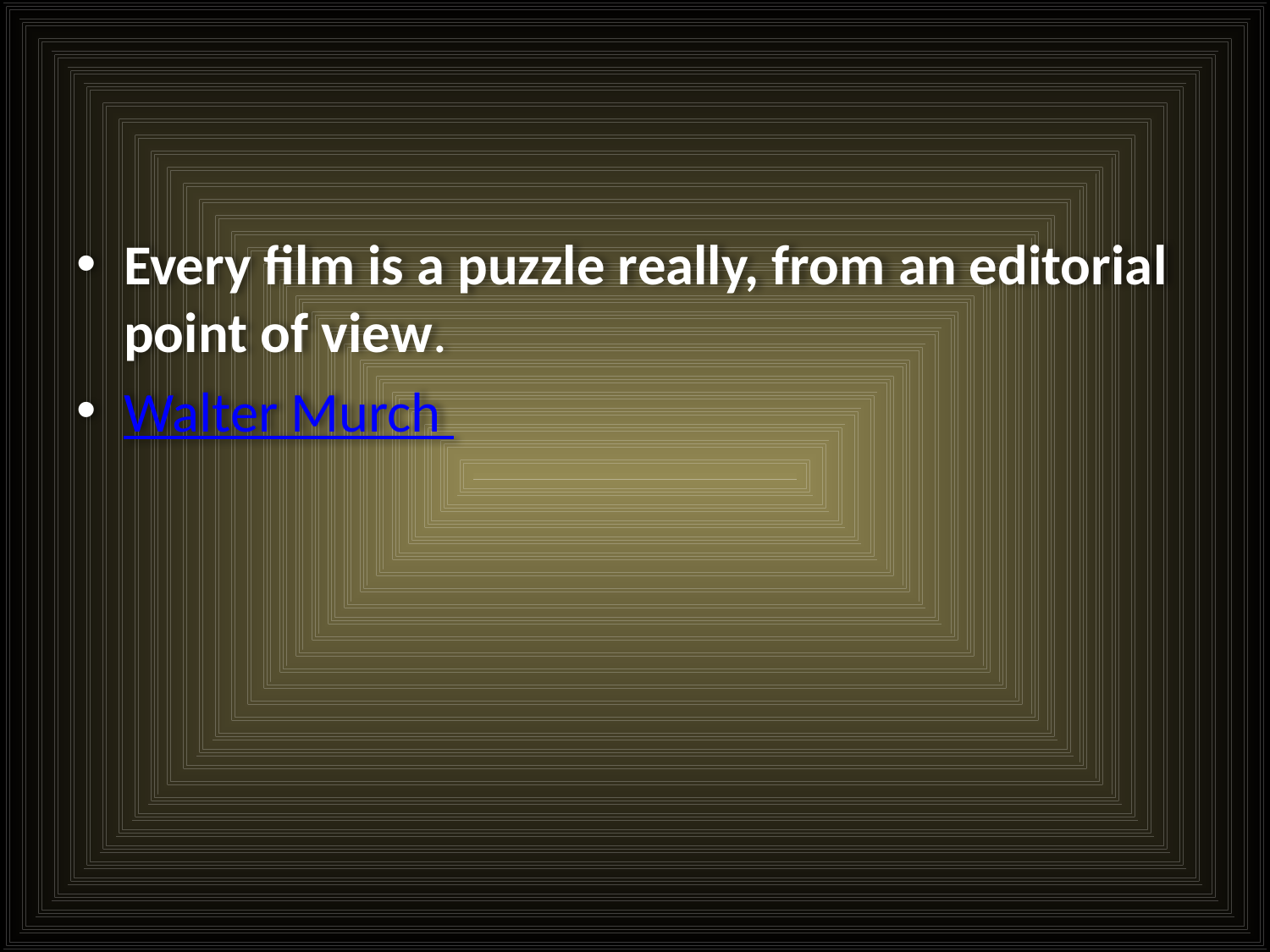

#
Every film is a puzzle really, from an editorial point of view.
Walter Murch